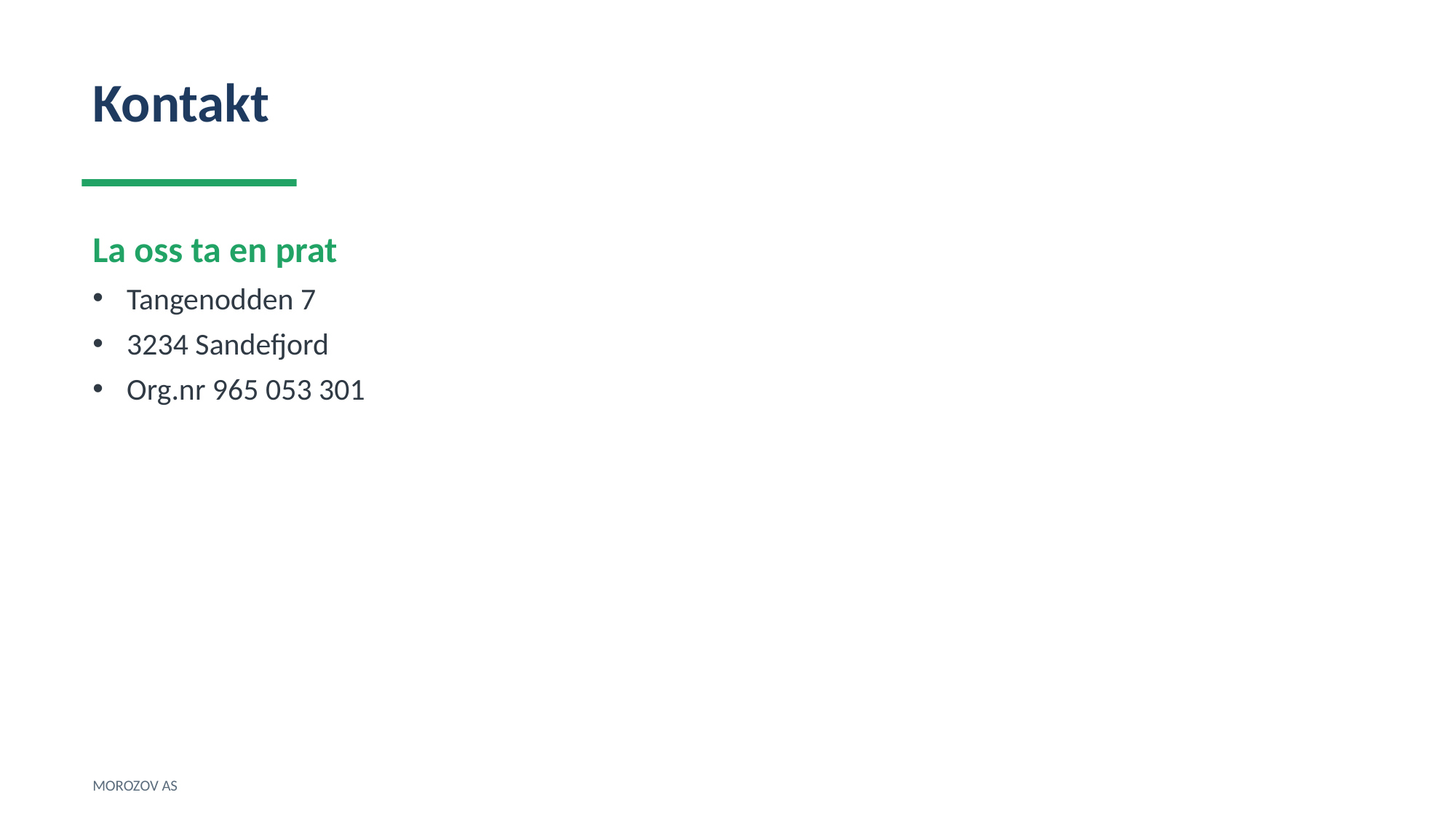

Kontakt

La oss ta en prat
Tangenodden 7
3234 Sandefjord
Org.nr 965 053 301
MOROZOV AS